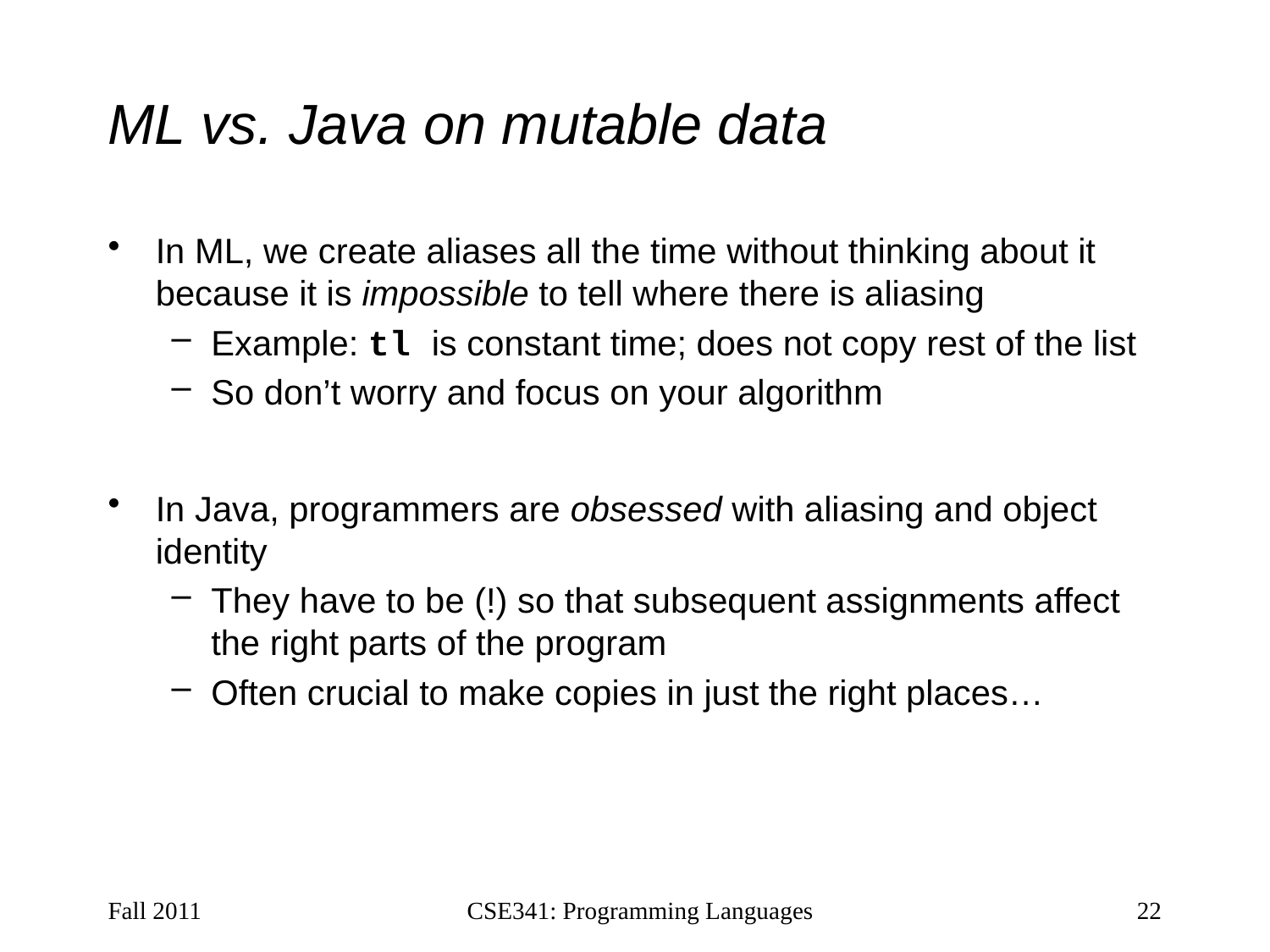

# ML vs. Java on mutable data
In ML, we create aliases all the time without thinking about it because it is impossible to tell where there is aliasing
Example: tl is constant time; does not copy rest of the list
So don’t worry and focus on your algorithm

In Java, programmers are obsessed with aliasing and object identity
They have to be (!) so that subsequent assignments affect the right parts of the program
Often crucial to make copies in just the right places…

Fall 2011
CSE341: Programming Languages
22